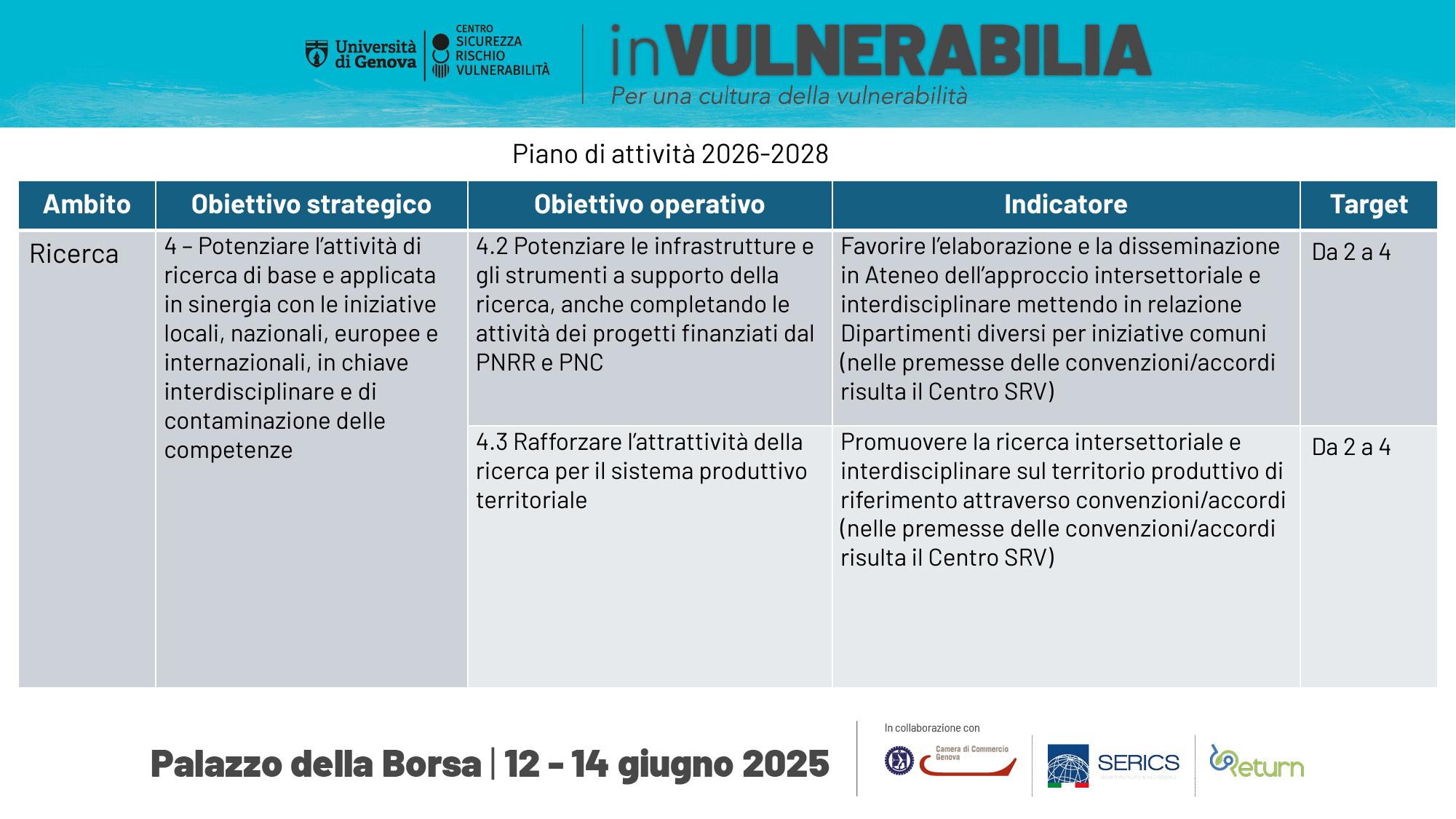

Piano di attività 2026-2028
| Ambito | Obiettivo strategico | Obiettivo operativo | Indicatore | Target |
| --- | --- | --- | --- | --- |
| Ricerca | 4 – Potenziare l’attività di ricerca di base e applicata in sinergia con le iniziative locali, nazionali, europee e internazionali, in chiave interdisciplinare e di contaminazione delle competenze | 4.2 Potenziare le infrastrutture e gli strumenti a supporto della ricerca, anche completando le attività dei progetti finanziati dal PNRR e PNC | Favorire l’elaborazione e la disseminazione in Ateneo dell’approccio intersettoriale e interdisciplinare mettendo in relazione Dipartimenti diversi per iniziative comuni (nelle premesse delle convenzioni/accordi risulta il Centro SRV) | Da 2 a 4 |
|  |  | 4.3 Rafforzare l’attrattività della ricerca per il sistema produttivo territoriale | Promuovere la ricerca intersettoriale e interdisciplinare sul territorio produttivo di riferimento attraverso convenzioni/accordi (nelle premesse delle convenzioni/accordi risulta il Centro SRV) | Da 2 a 4 |